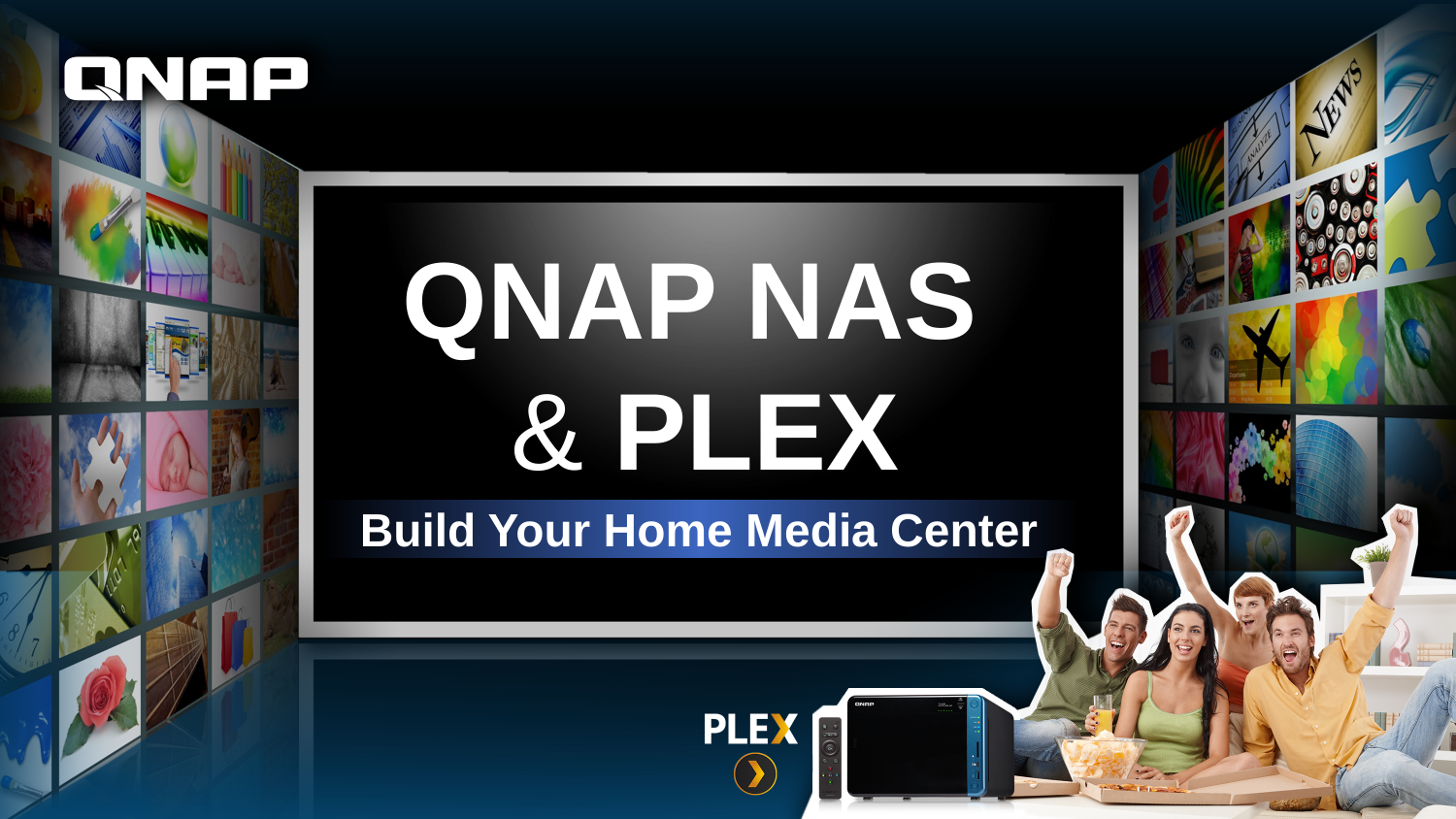

# QNAP NAS & PLEX
Build Your Home Media Center